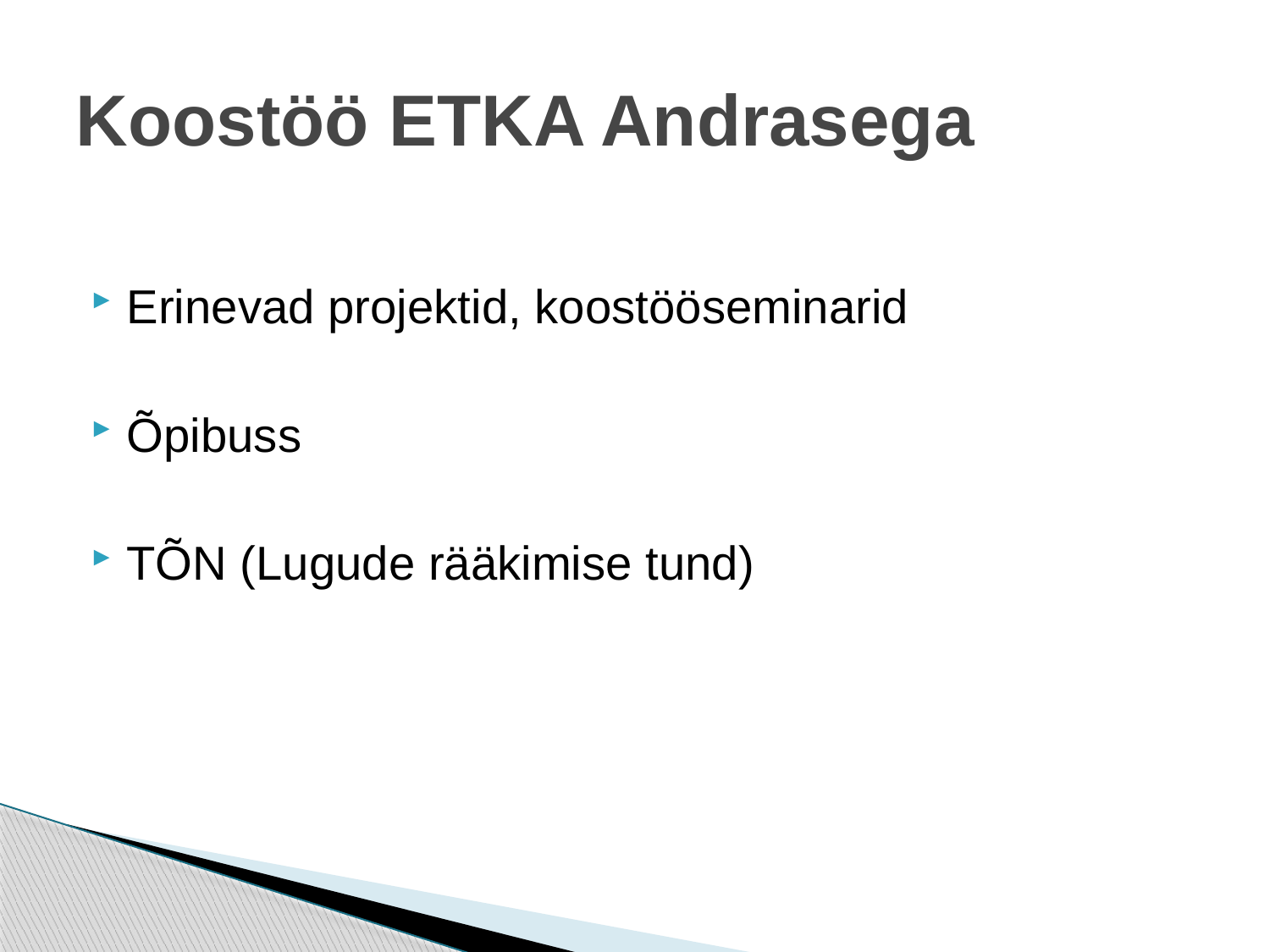

# Koostöö ETKA Andrasega

Erinevad projektid, koostööseminarid

Õpibuss

TÕN (Lugude rääkimise tund)